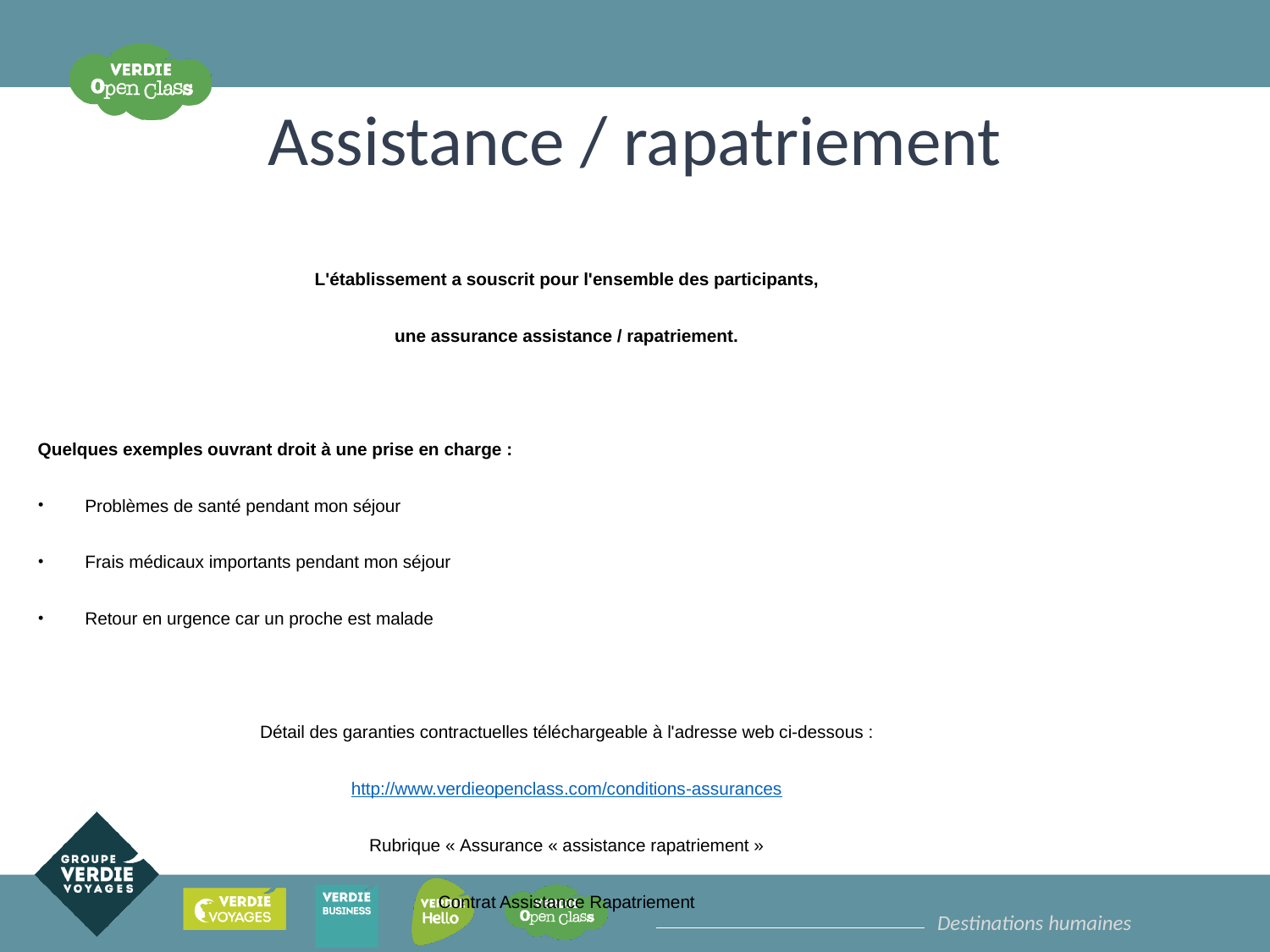

# Assistance / rapatriement
L'établissement a souscrit pour l'ensemble des participants,
une assurance assistance / rapatriement.

Quelques exemples ouvrant droit à une prise en charge :
Problèmes de santé pendant mon séjour
Frais médicaux importants pendant mon séjour
Retour en urgence car un proche est malade

Détail des garanties contractuelles téléchargeable à l'adresse web ci-dessous :
http://www.verdieopenclass.com/conditions-assurances
Rubrique « Assurance « assistance rapatriement »
Contrat Assistance Rapatriement